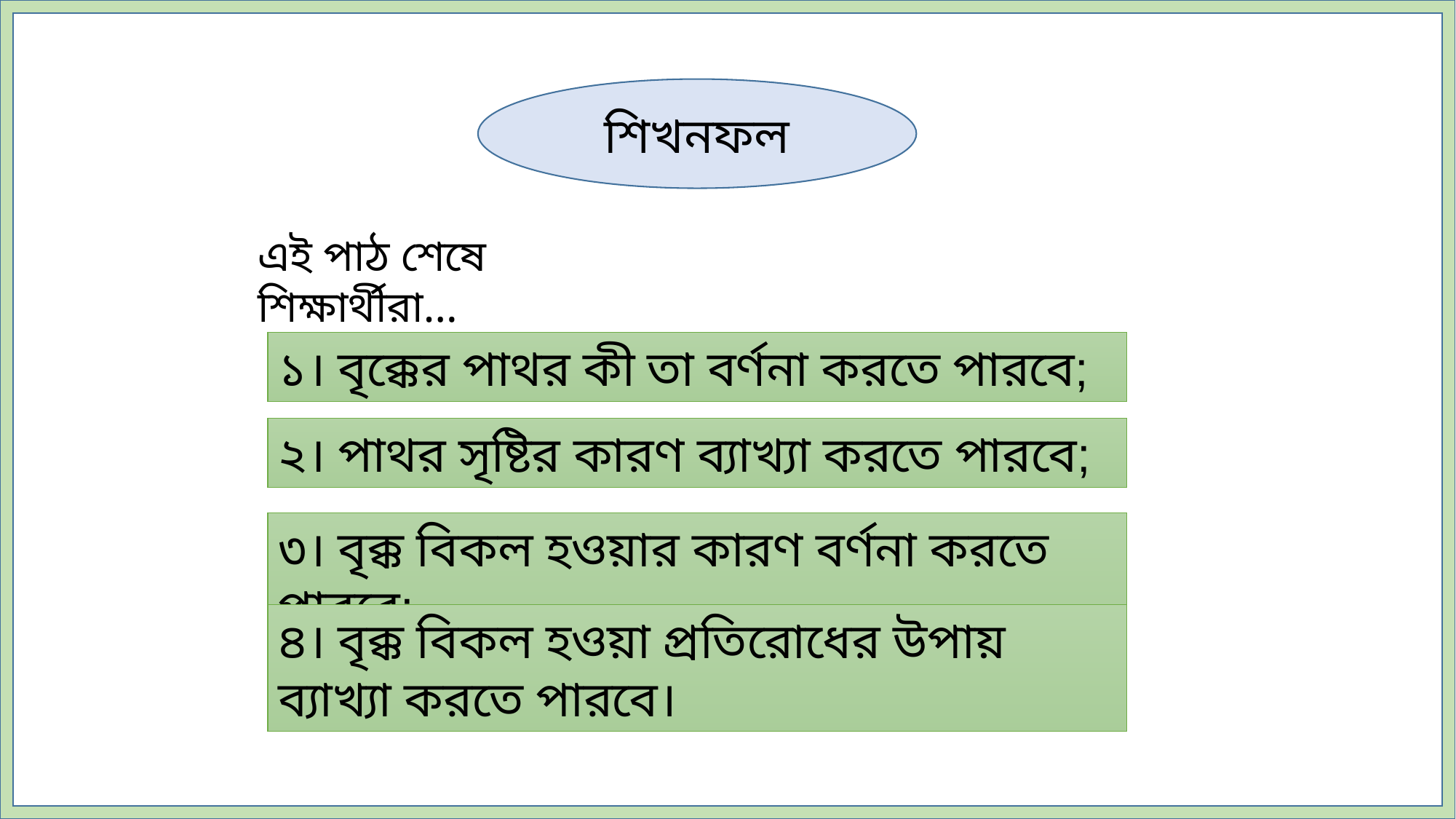

শিখনফল
এই পাঠ শেষে শিক্ষার্থীরা…
১। বৃক্কের পাথর কী তা বর্ণনা করতে পারবে;
২। পাথর সৃষ্টির কারণ ব্যাখ্যা করতে পারবে;
৩। বৃক্ক বিকল হওয়ার কারণ বর্ণনা করতে পারবে;
৪। বৃক্ক বিকল হওয়া প্রতিরোধের উপায় ব্যাখ্যা করতে পারবে।